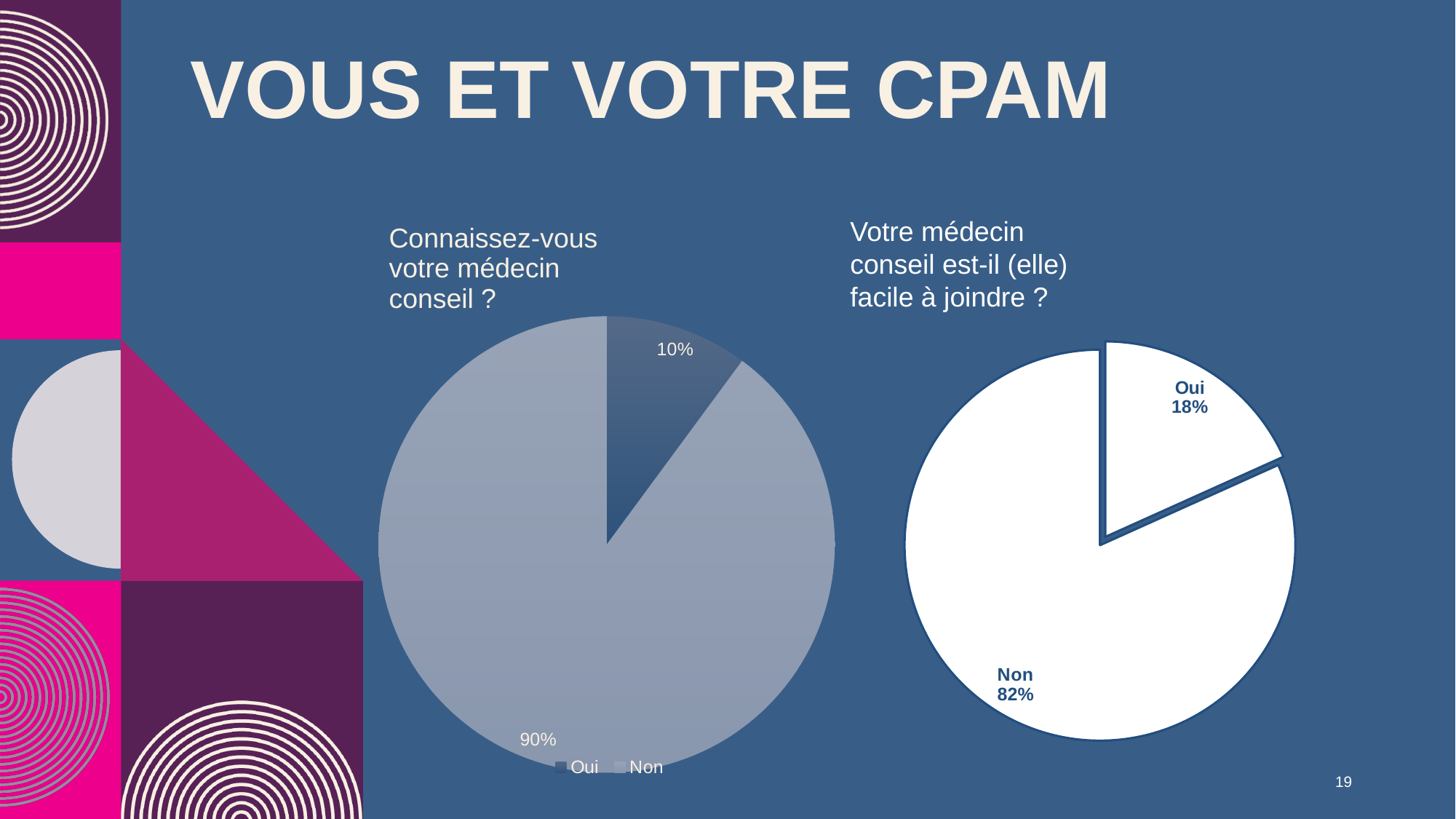

# VOUS ET votre CPAM
Votre médecin conseil est-il (elle) facile à joindre ?
Connaissez-vous votre médecin conseil ?

### Chart

| Category | Série 1 |
|---|---|
| Oui | 118.0 |
| Non | 1048.0 |

### Chart

| Category | Ventes |
|---|---|
| Oui | 182.0 |
| Non | 814.0 |
19